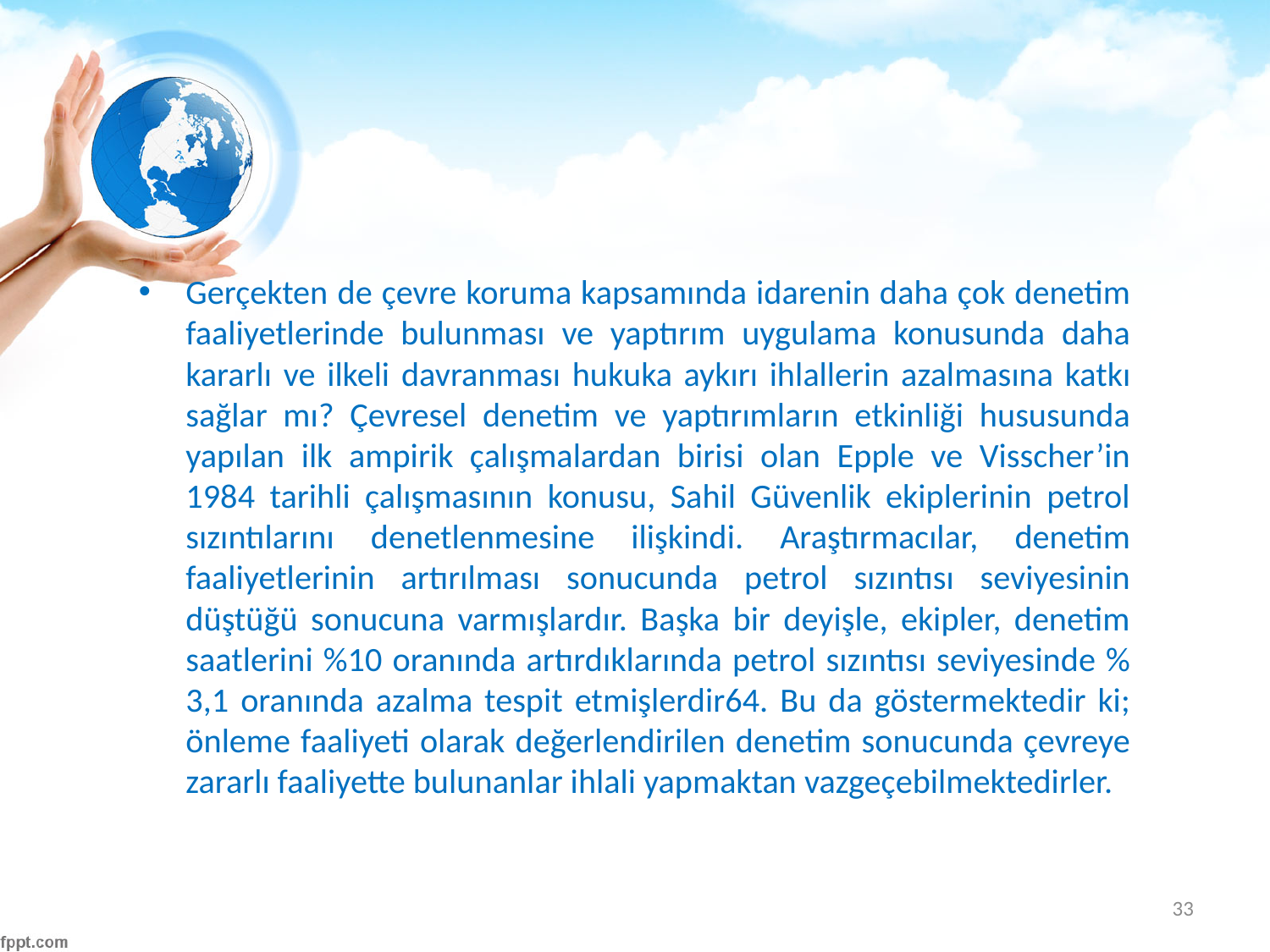

#
Gerçekten de çevre koruma kapsamında idarenin daha çok denetim faaliyetlerinde bulunması ve yaptırım uygulama konusunda daha kararlı ve ilkeli davranması hukuka aykırı ihlallerin azalmasına katkı sağlar mı? Çevresel denetim ve yaptırımların etkinliği hususunda yapılan ilk ampirik çalışmalardan birisi olan Epple ve Visscher’in 1984 tarihli çalışmasının konusu, Sahil Güvenlik ekiplerinin petrol sızıntılarını denetlenmesine ilişkindi. Araştırmacılar, denetim faaliyetlerinin artırılması sonucunda petrol sızıntısı seviyesinin düştüğü sonucuna varmışlardır. Başka bir deyişle, ekipler, denetim saatlerini %10 oranında artırdıklarında petrol sızıntısı seviyesinde % 3,1 oranında azalma tespit etmişlerdir64. Bu da göstermektedir ki; önleme faaliyeti olarak değerlendirilen denetim sonucunda çevreye zararlı faaliyette bulunanlar ihlali yapmaktan vazgeçebilmektedirler.
33